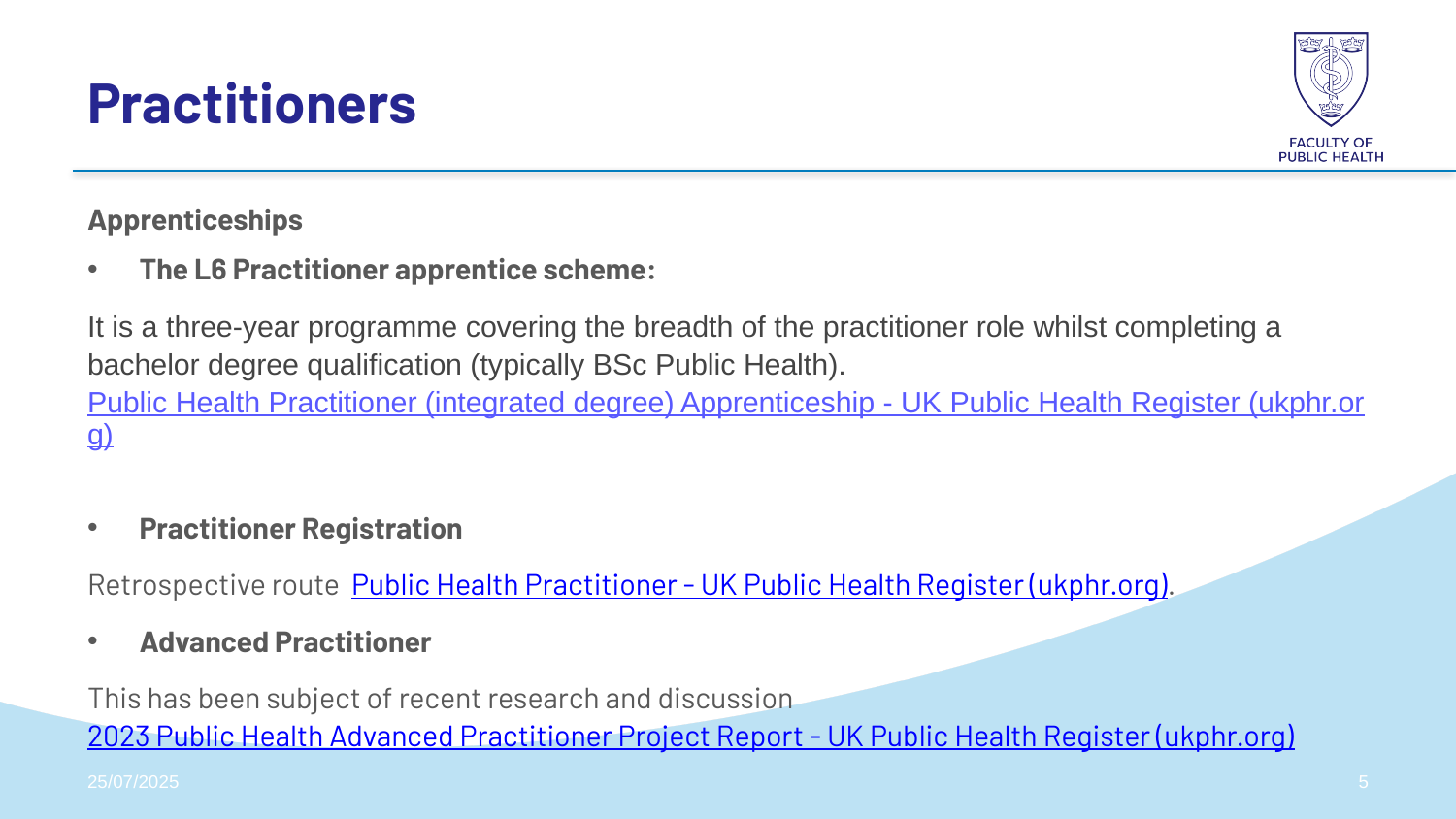

# Practitioners
Apprenticeships
The L6 Practitioner apprentice scheme:
It is a three-year programme covering the breadth of the practitioner role whilst completing a bachelor degree qualification (typically BSc Public Health). Public Health Practitioner (integrated degree) Apprenticeship - UK Public Health Register (ukphr.org)
Practitioner Registration
Retrospective route  Public Health Practitioner - UK Public Health Register (ukphr.org).
Advanced Practitioner
This has been subject of recent research and discussion 2023 Public Health Advanced Practitioner Project Report - UK Public Health Register (ukphr.org)

25/07/2025
5